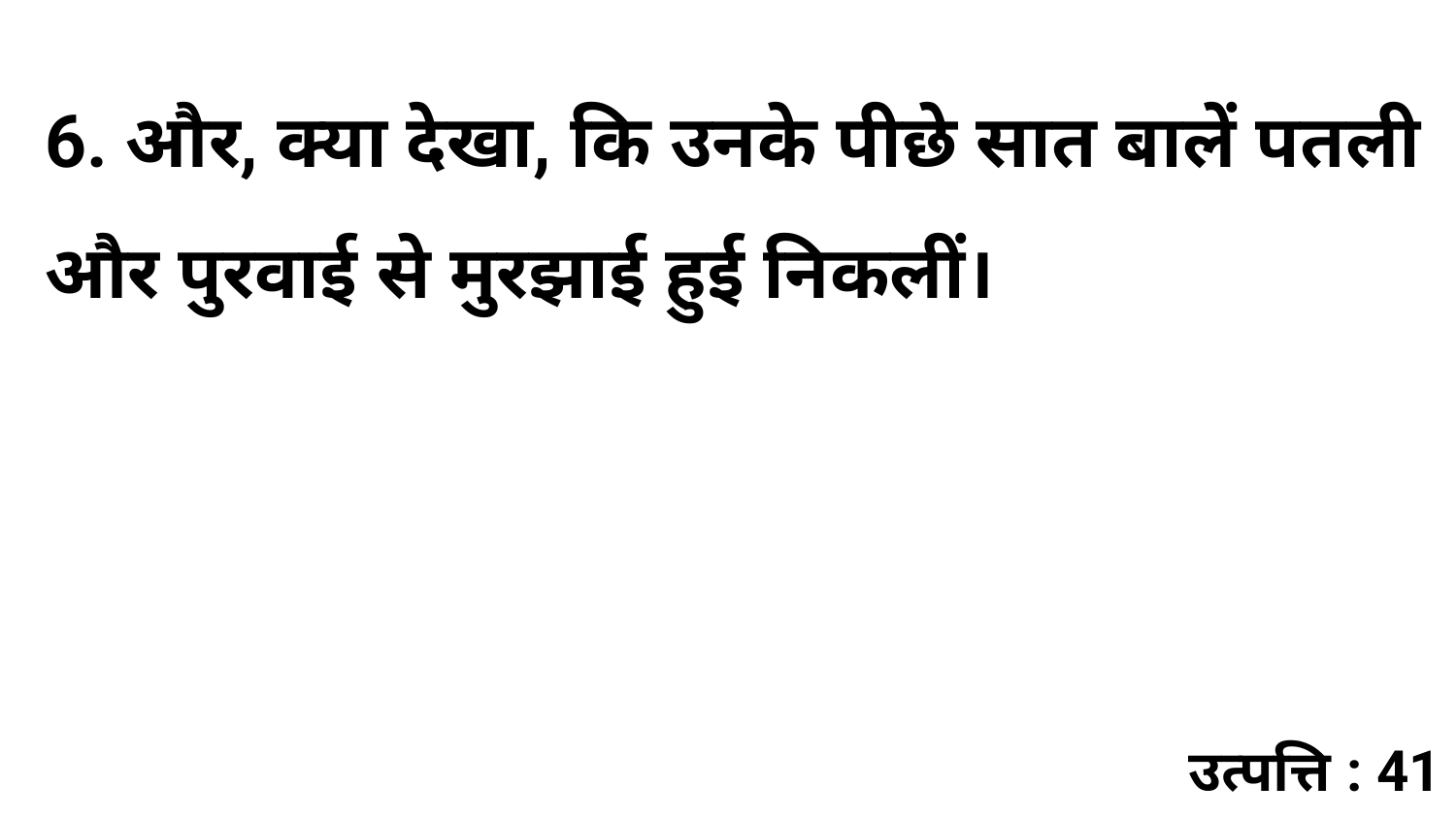

6. और, क्या देखा, कि उनके पीछे सात बालें पतली और पुरवाई से मुरझाई हुई निकलीं।
उत्पत्ति : 41